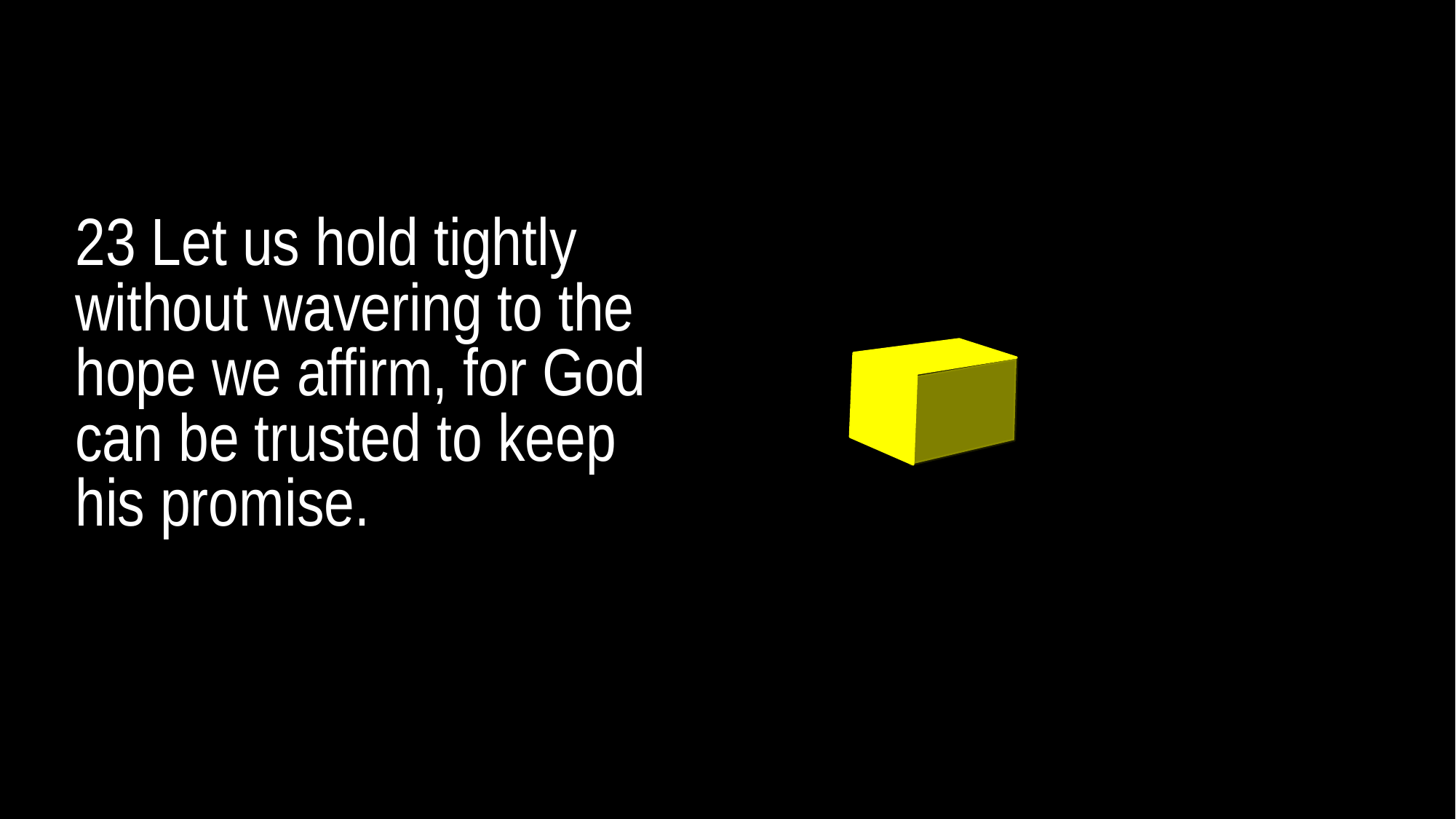

23 Let us hold tightly without wavering to the hope we affirm, for God can be trusted to keep his promise.